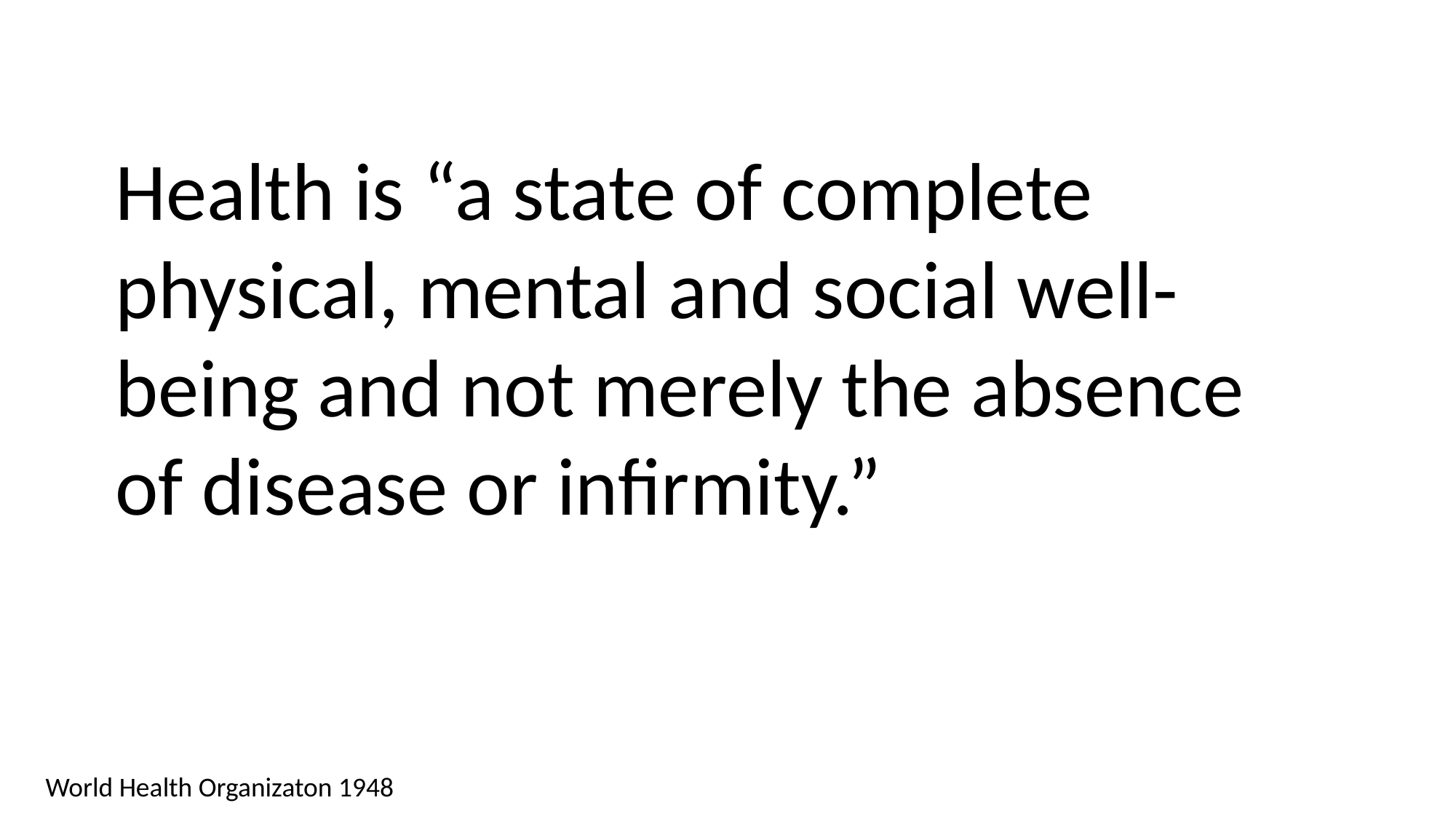

Health is “a state of complete physical, mental and social well-being and not merely the absence of disease or infirmity.”
World Health Organizaton 1948